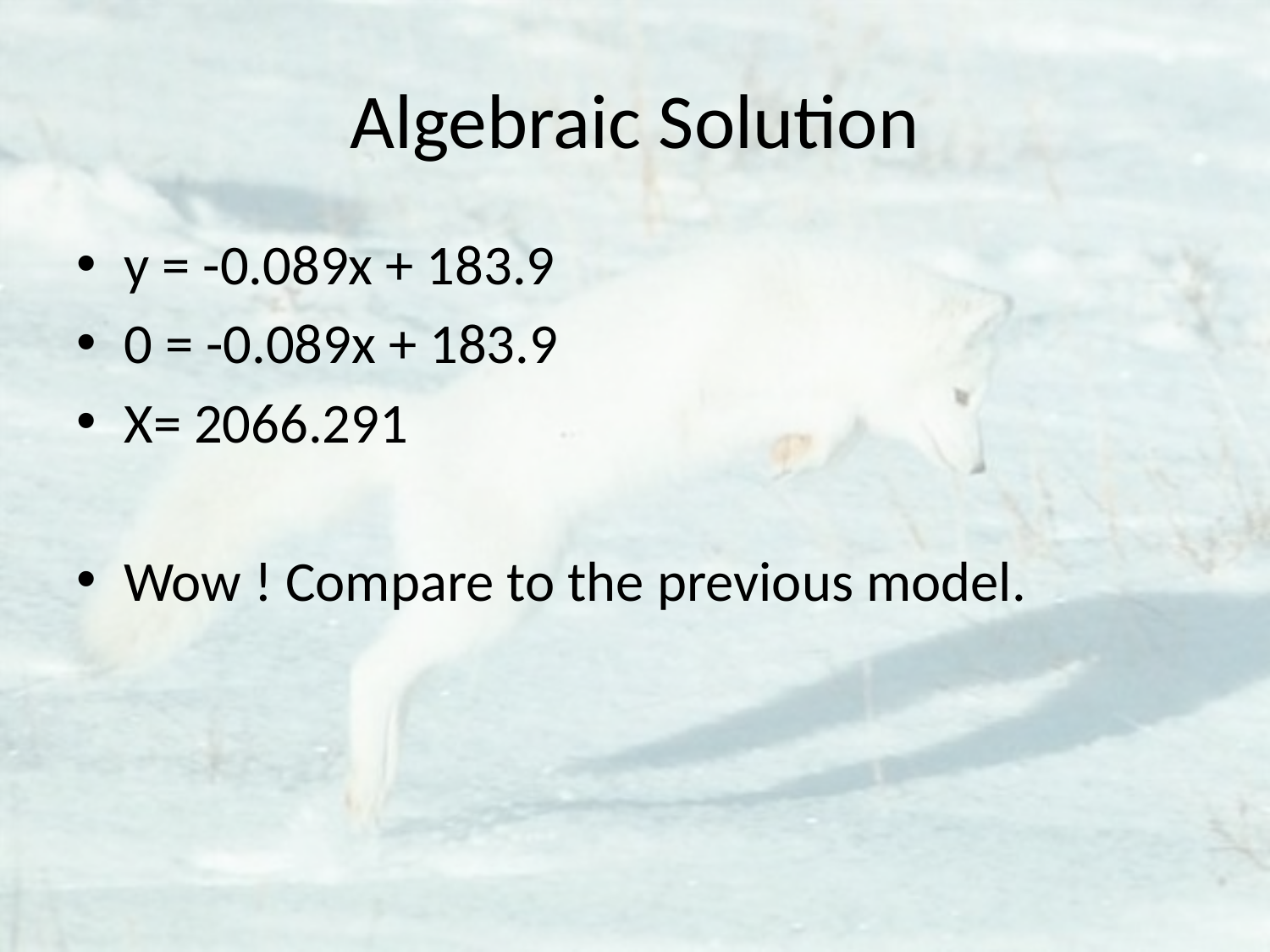

# Algebraic Solution
y = -0.089x + 183.9
0 = -0.089x + 183.9
X= 2066.291

Wow ! Compare to the previous model.